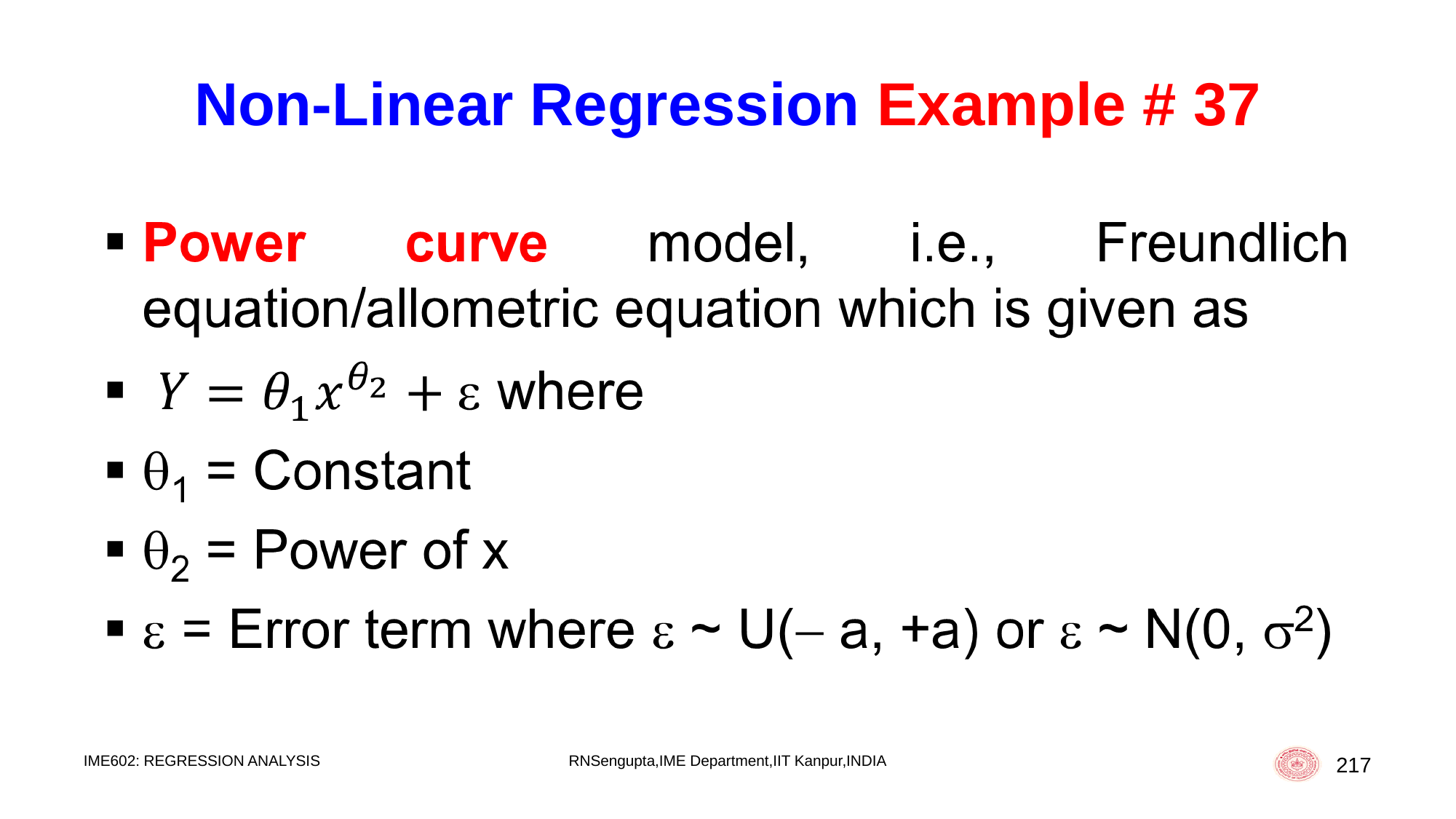

# Non-Linear Regression Example # 37

IME602: REGRESSION ANALYSIS
RNSengupta,IME Department,IIT Kanpur,INDIA
217